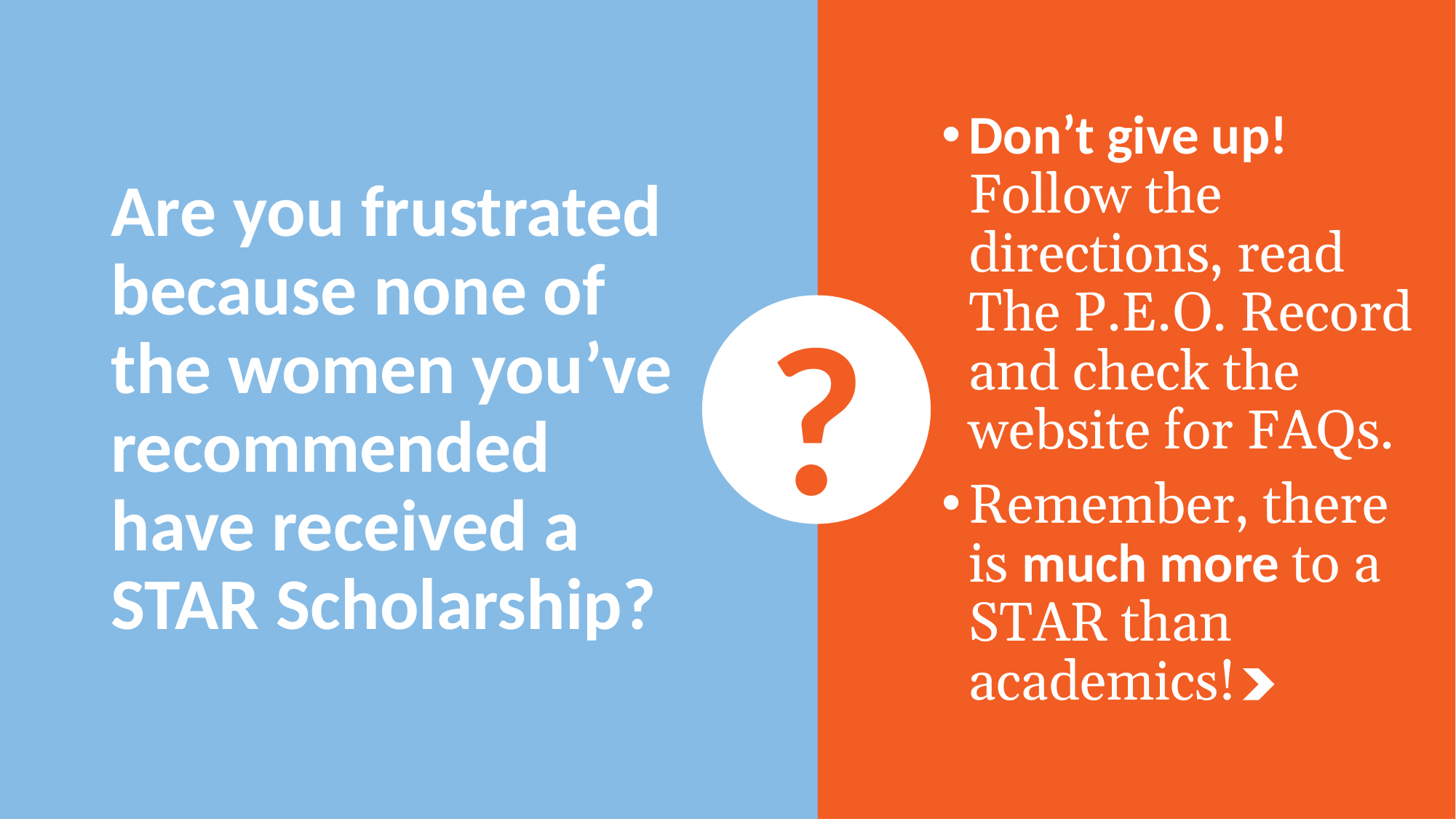

# Are you frustrated because none of the women you’ve recommended have received a STAR Scholarship?
Don’t give up! Follow the directions, read The P.E.O. Record and check the website for FAQs.
Remember, there is much more to a STAR than academics!
?